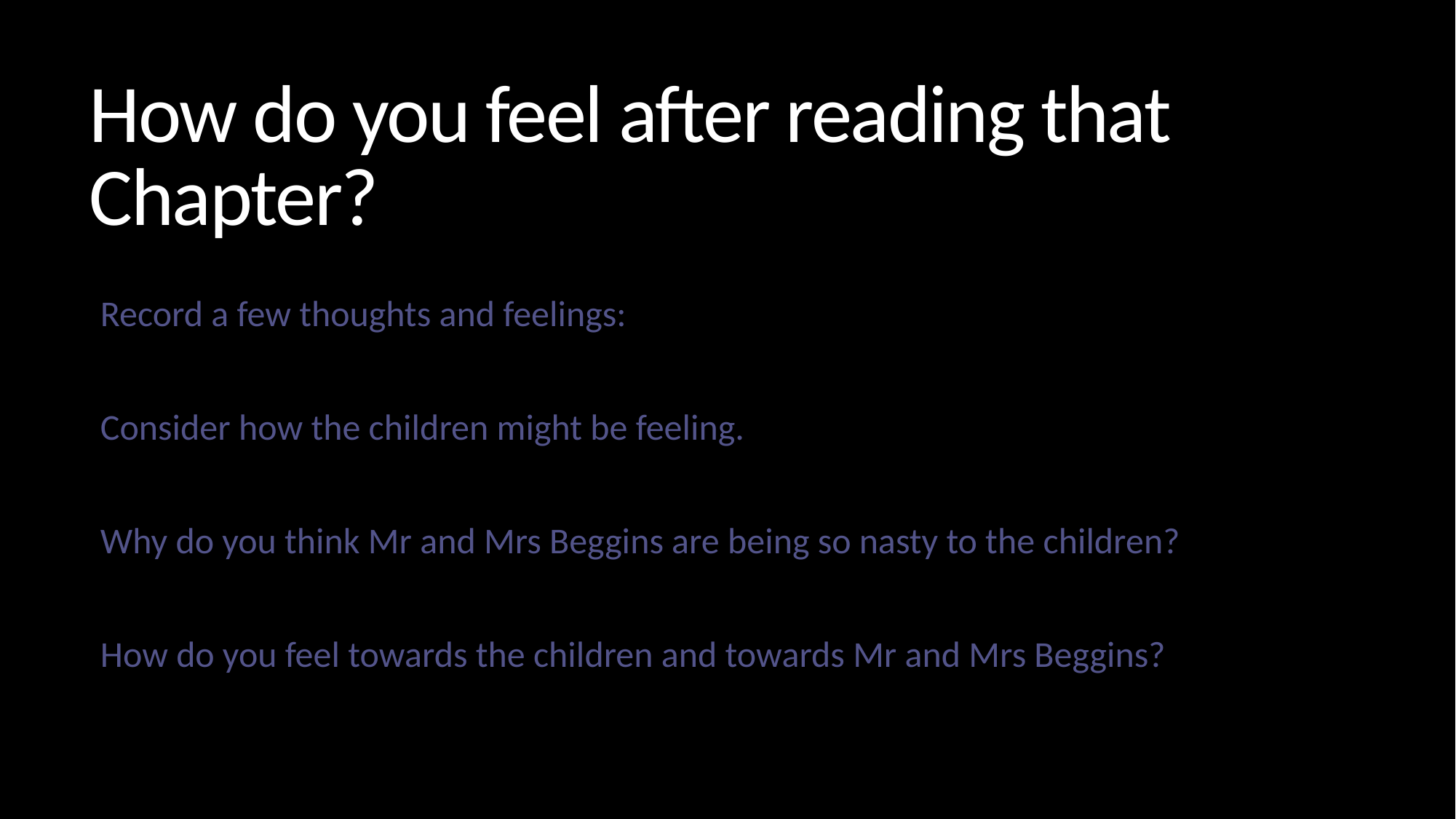

# How do you feel after reading that Chapter?
Record a few thoughts and feelings:

Consider how the children might be feeling.

Why do you think Mr and Mrs Beggins are being so nasty to the children?

How do you feel towards the children and towards Mr and Mrs Beggins?